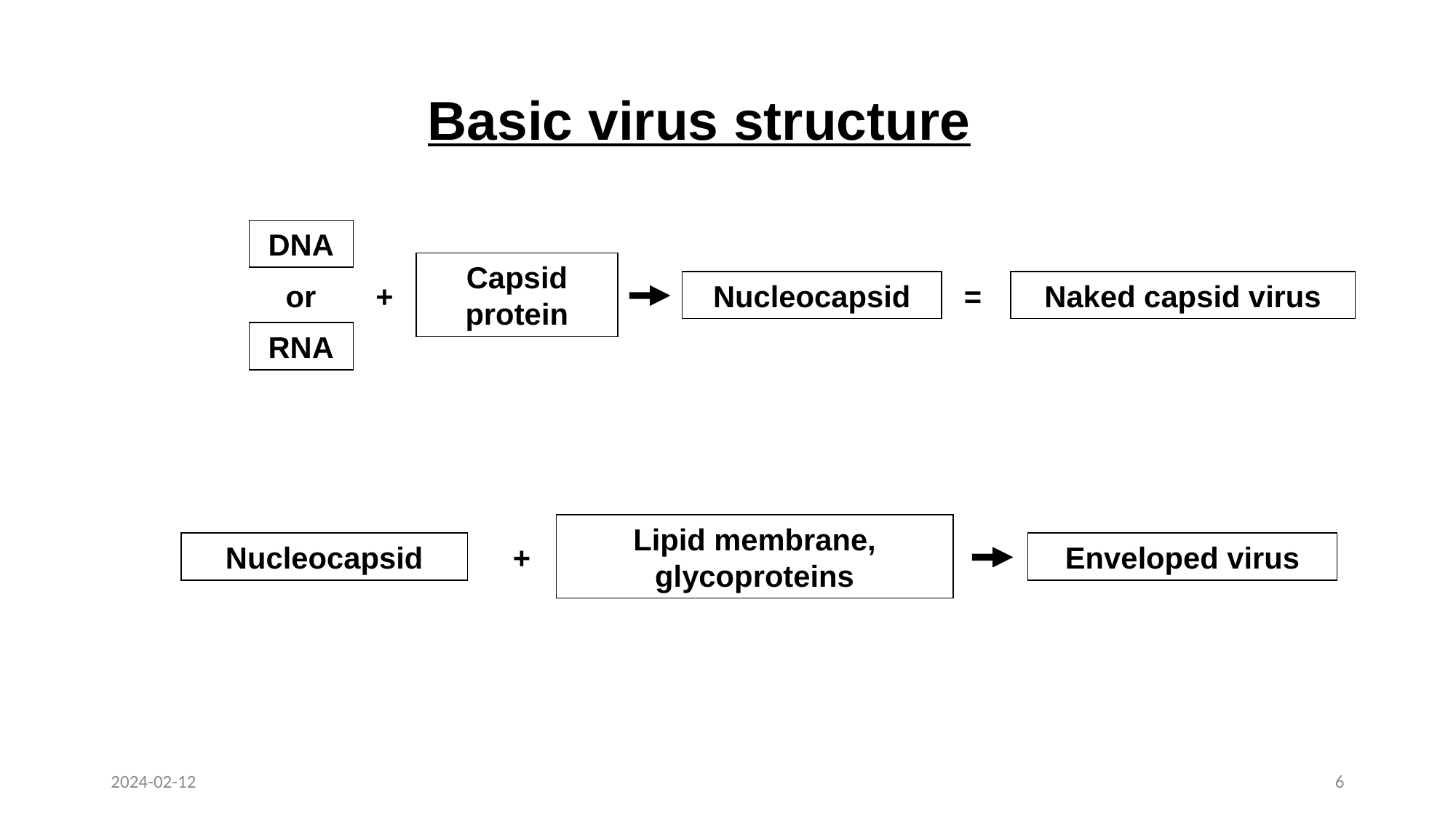

# Basic virus structure
DNA
or
RNA
Capsid protein
Nucleocapsid
Naked capsid virus
+
=

Lipid membrane, glycoproteins
Nucleocapsid
Enveloped virus
+

2024-02-12
6